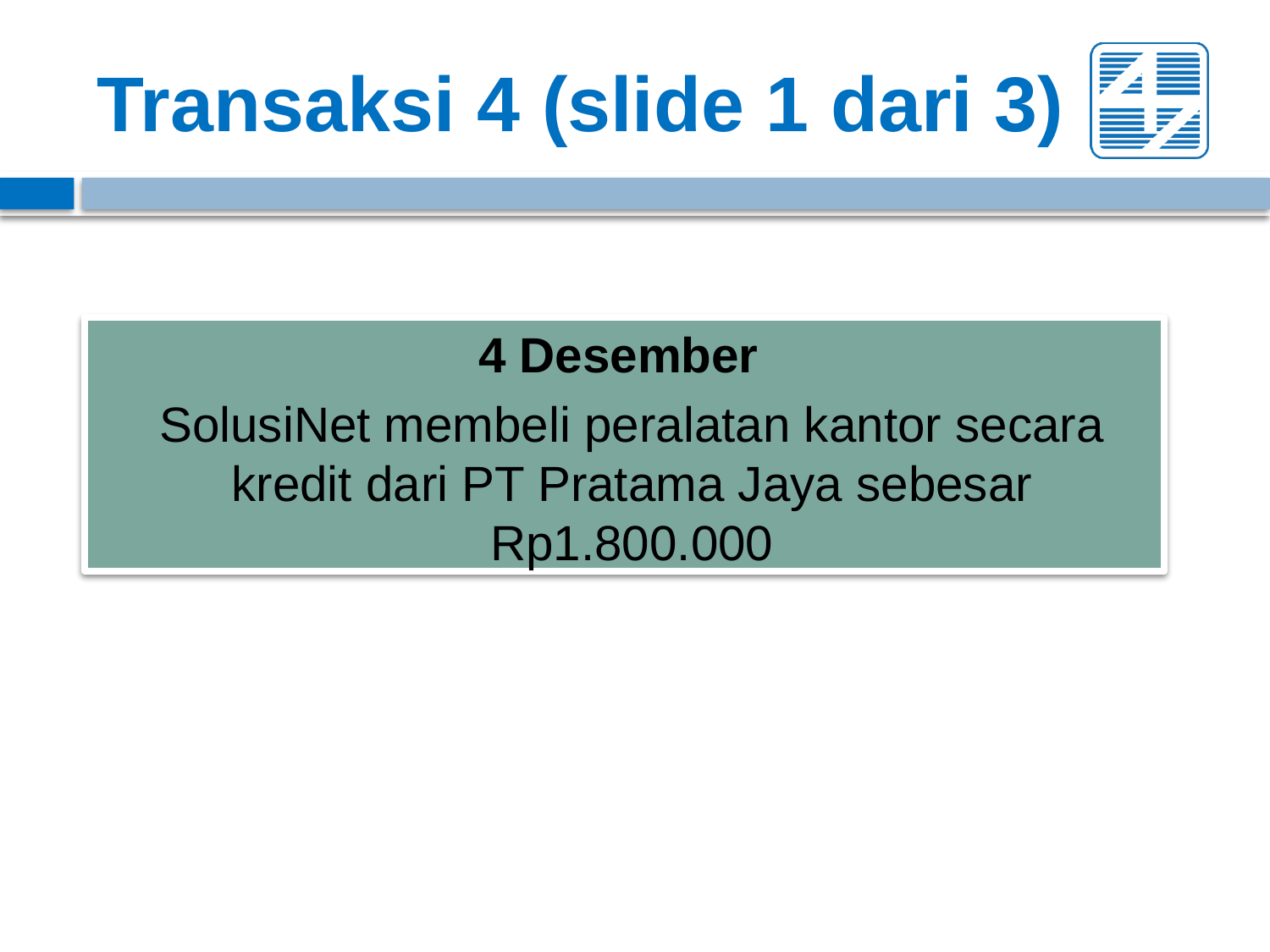

# Transaksi 4 (slide 1 dari 3)
4 Desember
SolusiNet membeli peralatan kantor secara kredit dari PT Pratama Jaya sebesar Rp1.800.000